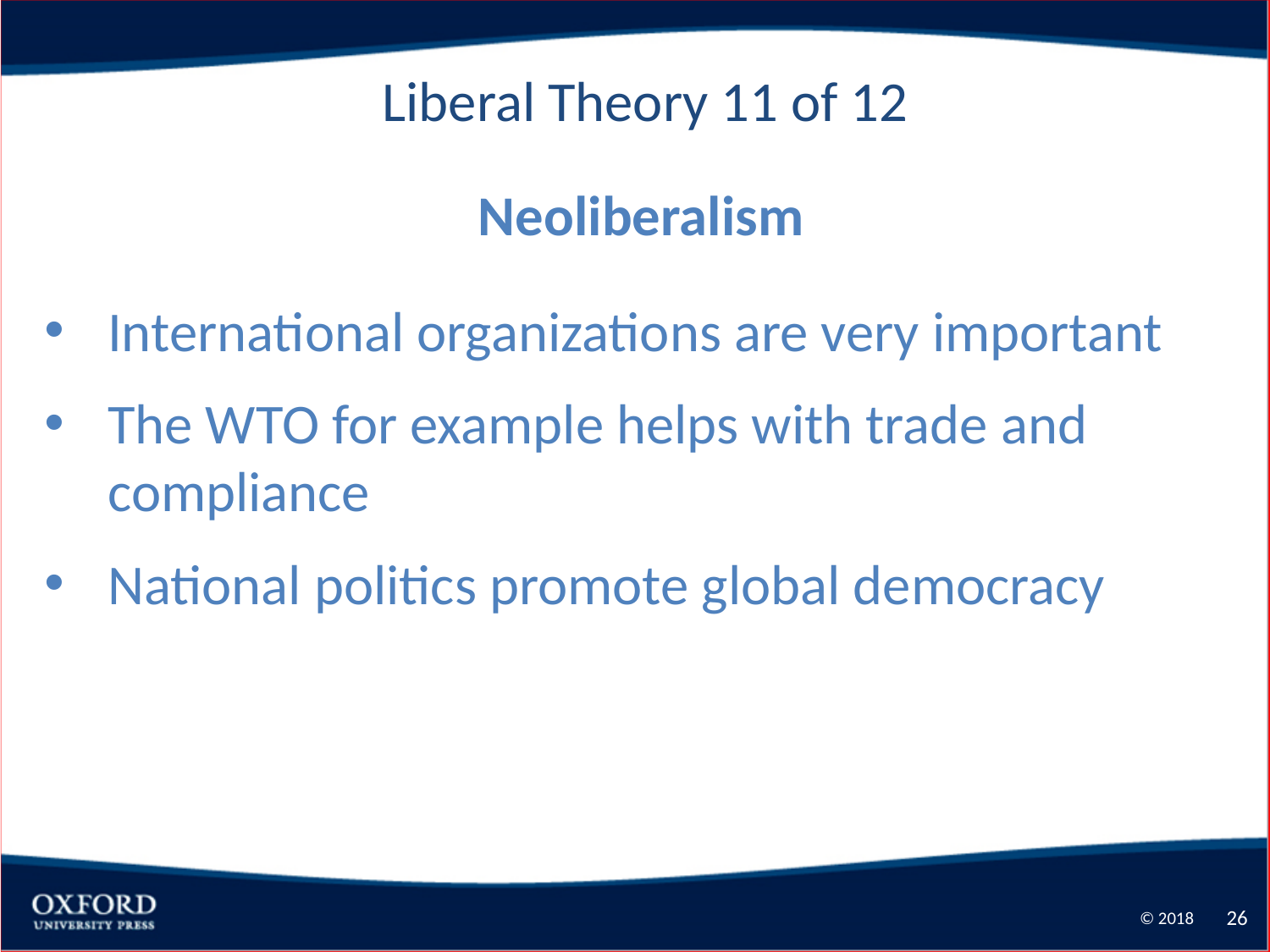

Liberal Theory 11 of 12
 Neoliberalism
International organizations are very important
The WTO for example helps with trade and compliance
National politics promote global democracy